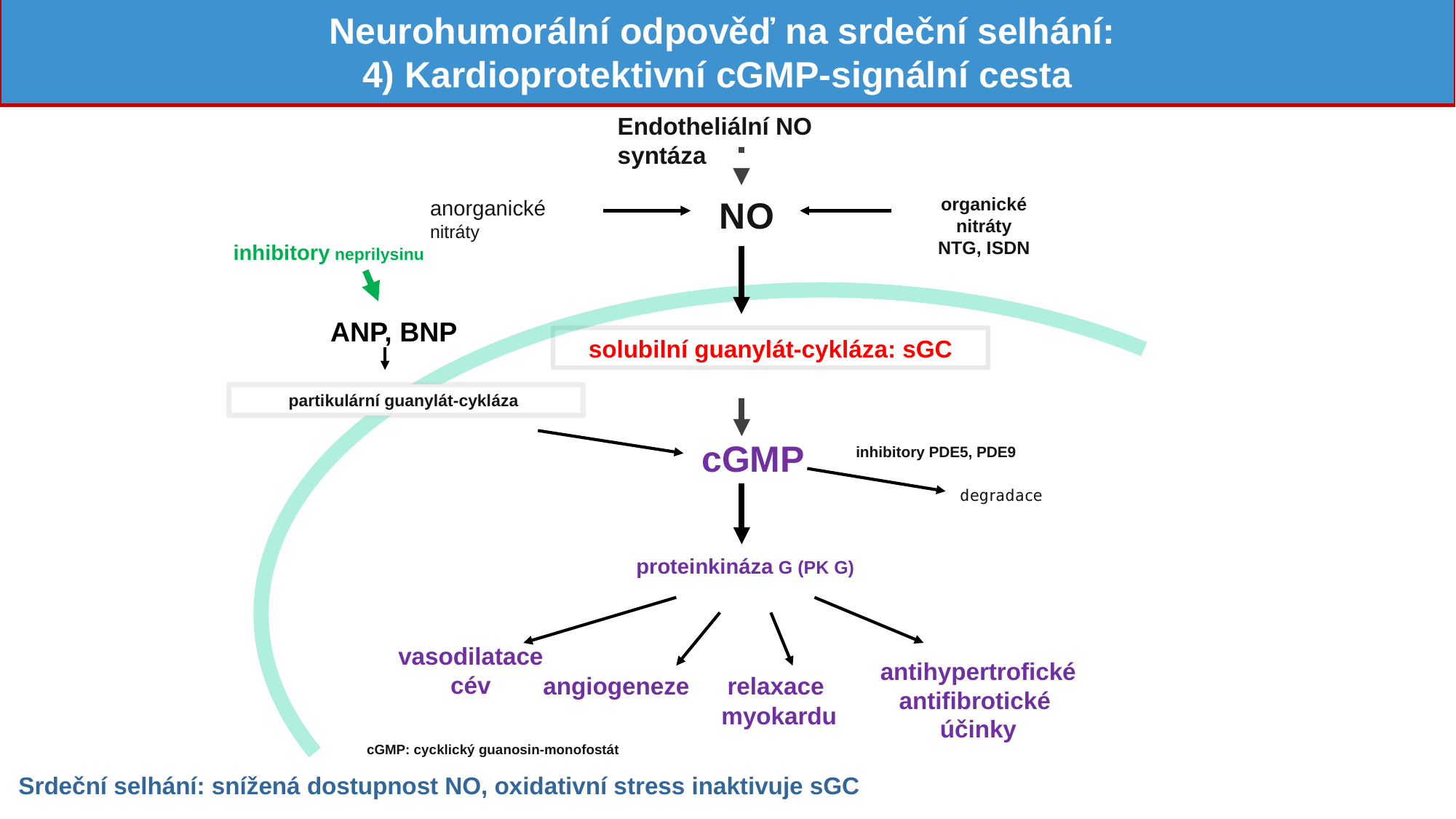

Neurohumorální odpověď na srdeční selhání:
4) Kardioprotektivní cGMP-signální cesta

Endotheliální NO syntáza
NO
organické nitráty
NTG, ISDN
inhibitory PDE5, PDE9
anorganické nitráty
inhibitory neprilysinu
ANP, BNP
solubilní guanylát-cykláza: sGC
partikulární guanylát-cykláza
cGMP

degradace
proteinkináza G (PK G)
vasodilatace
cév
antihypertrofické
antifibrotické
účinky
angiogeneze
relaxace
myokardu
cGMP: cycklický guanosin-monofostát
Srdeční selhání: snížená dostupnost NO, oxidativní stress inaktivuje sGC